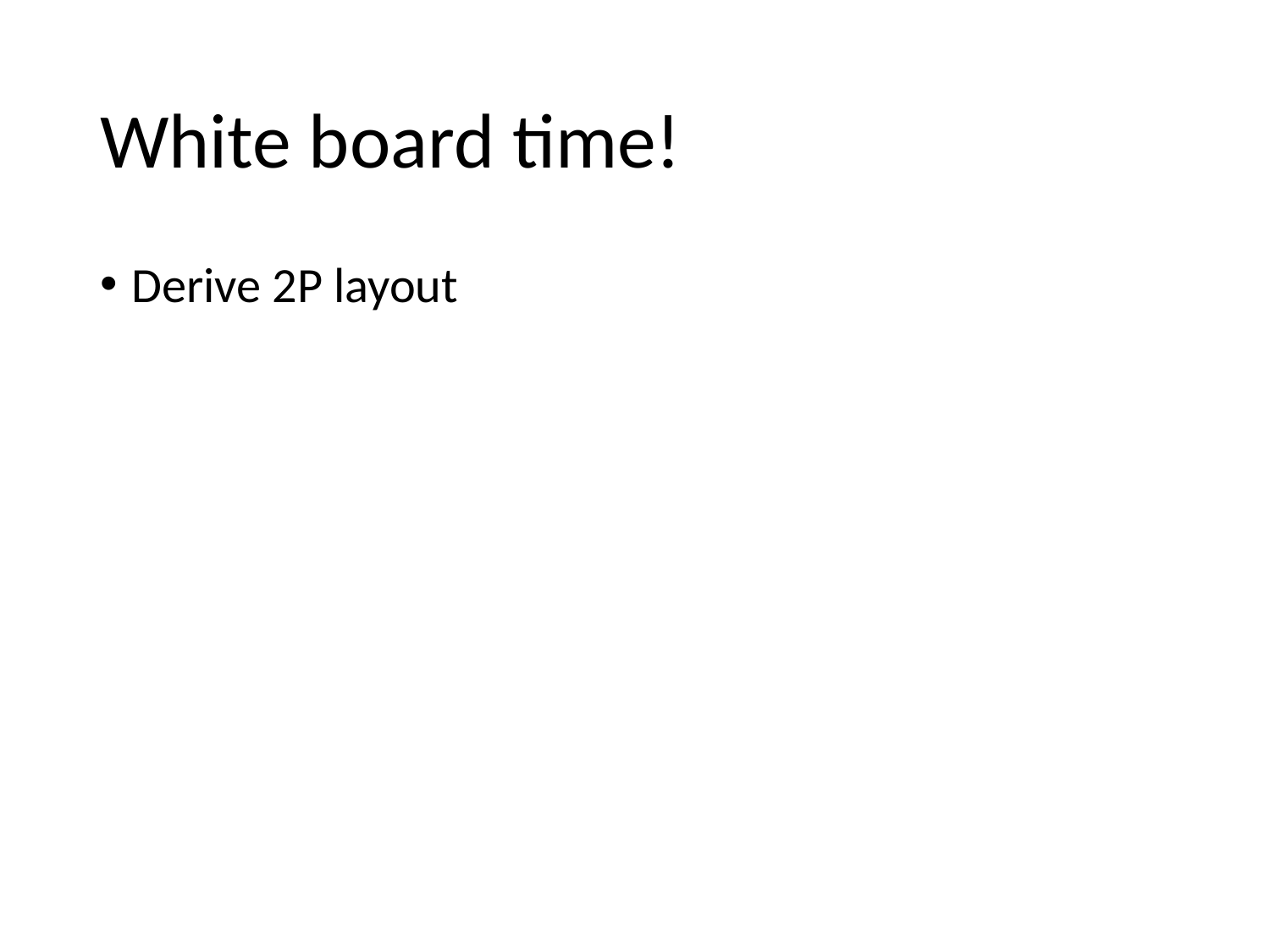

# White board time!
Derive 2P layout